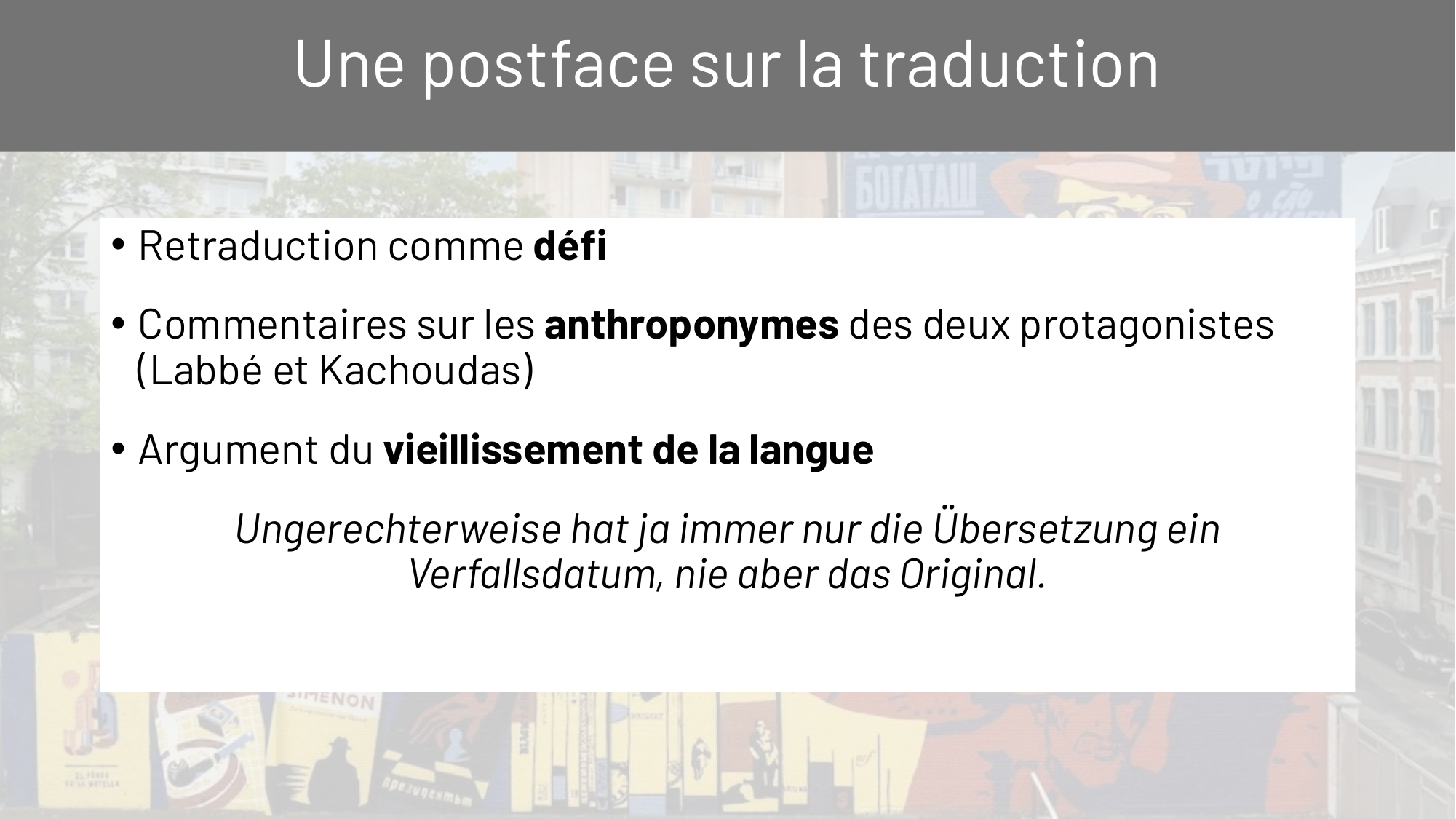

Une postface sur la traduction
Retraduction comme défi
Commentaires sur les anthroponymes des deux protagonistes (Labbé et Kachoudas)
Argument du vieillissement de la langue
Ungerechterweise hat ja immer nur die Übersetzung ein Verfallsdatum, nie aber das Original.